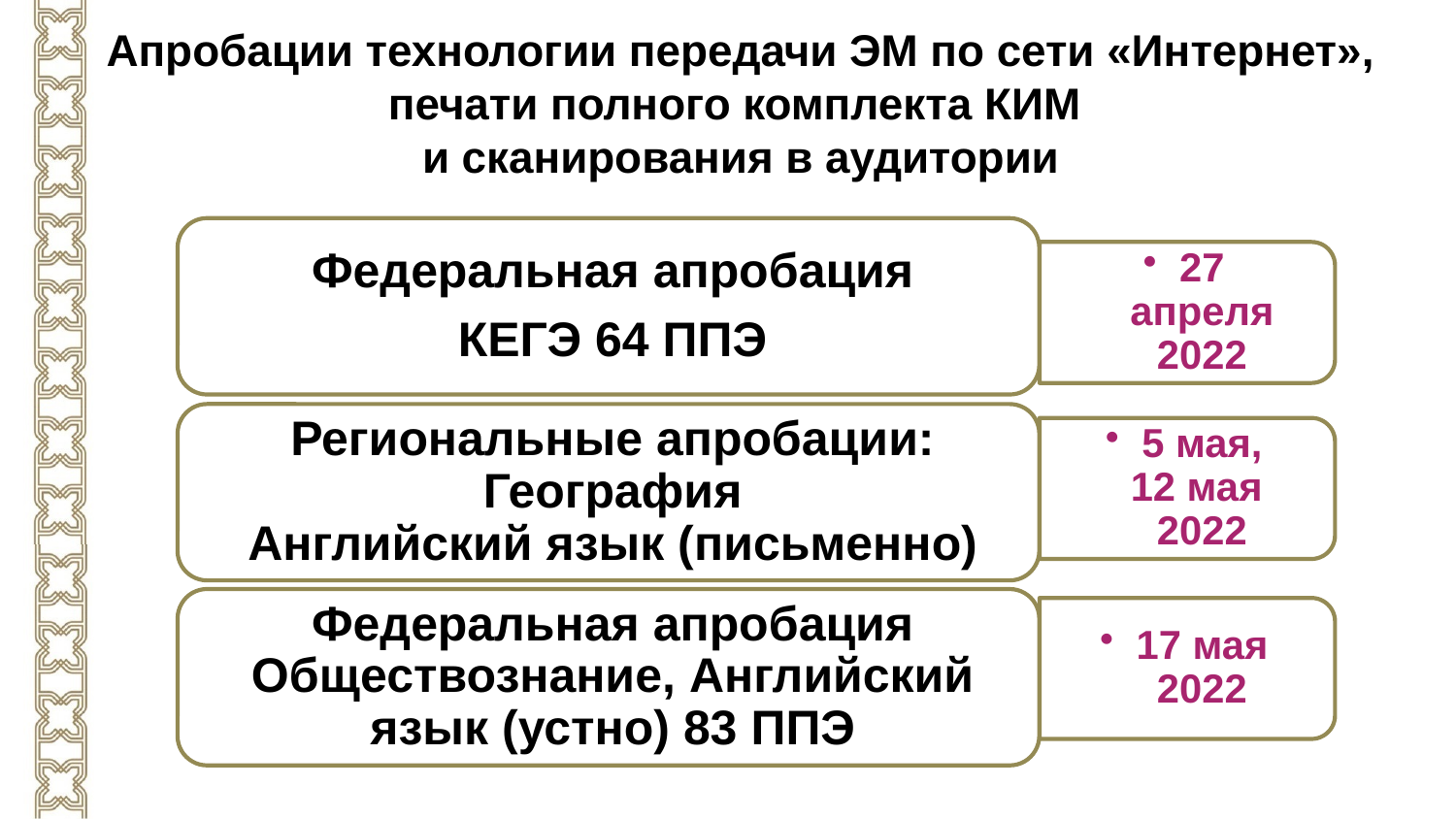

Апробации технологии передачи ЭМ по сети «Интернет», печати полного комплекта КИМ
и сканирования в аудитории

27 апреля 2022
Федеральная апробация
КЕГЭ 64 ППЭ
5 мая, 12 мая  2022
Региональные апробации: География
Английский язык (письменно)
17 мая 2022
Федеральная апробация Обществознание, Английский язык (устно) 83 ППЭ